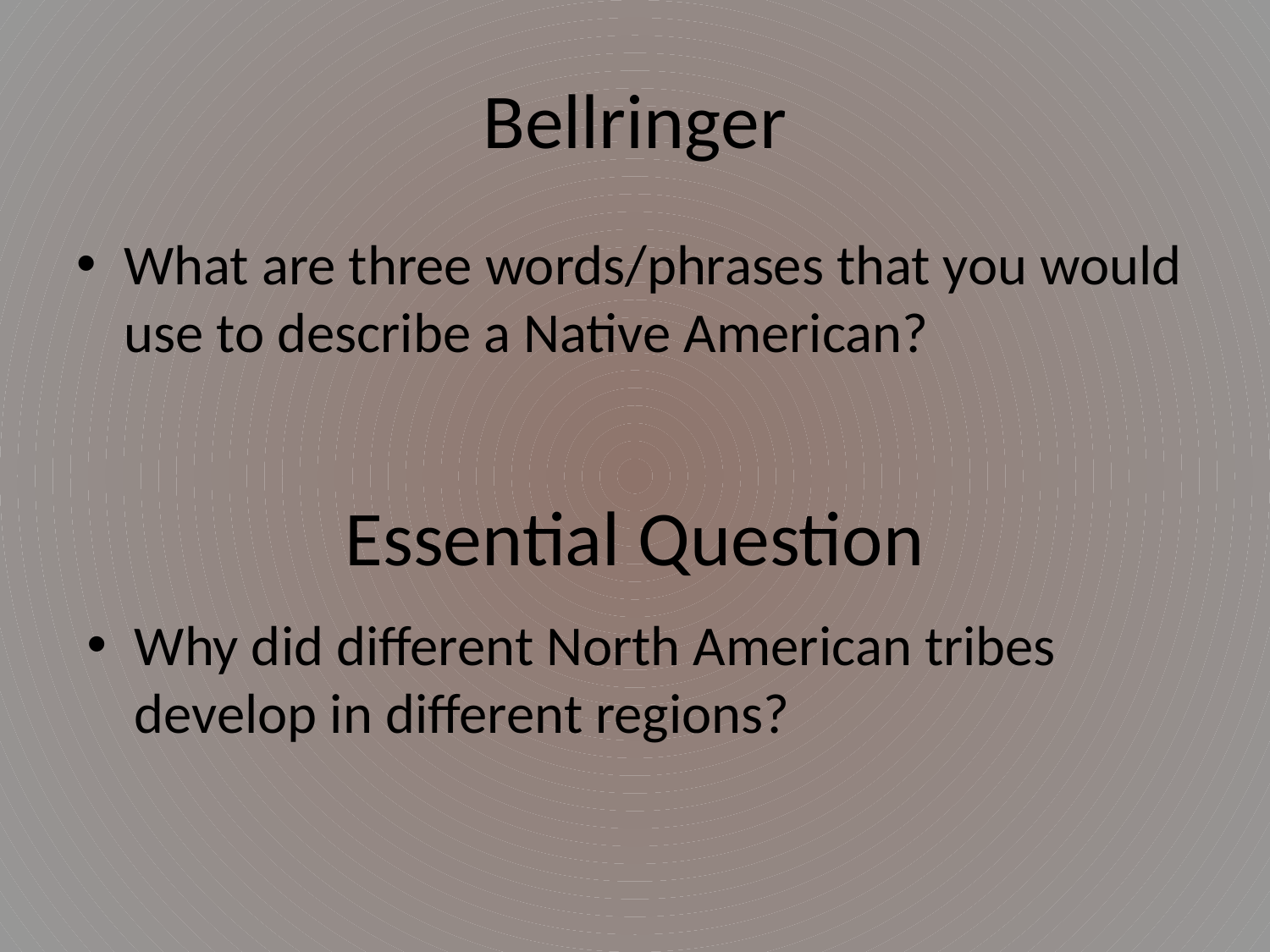

# Bellringer
What are three words/phrases that you would use to describe a Native American?
Essential Question
Why did different North American tribes develop in different regions?